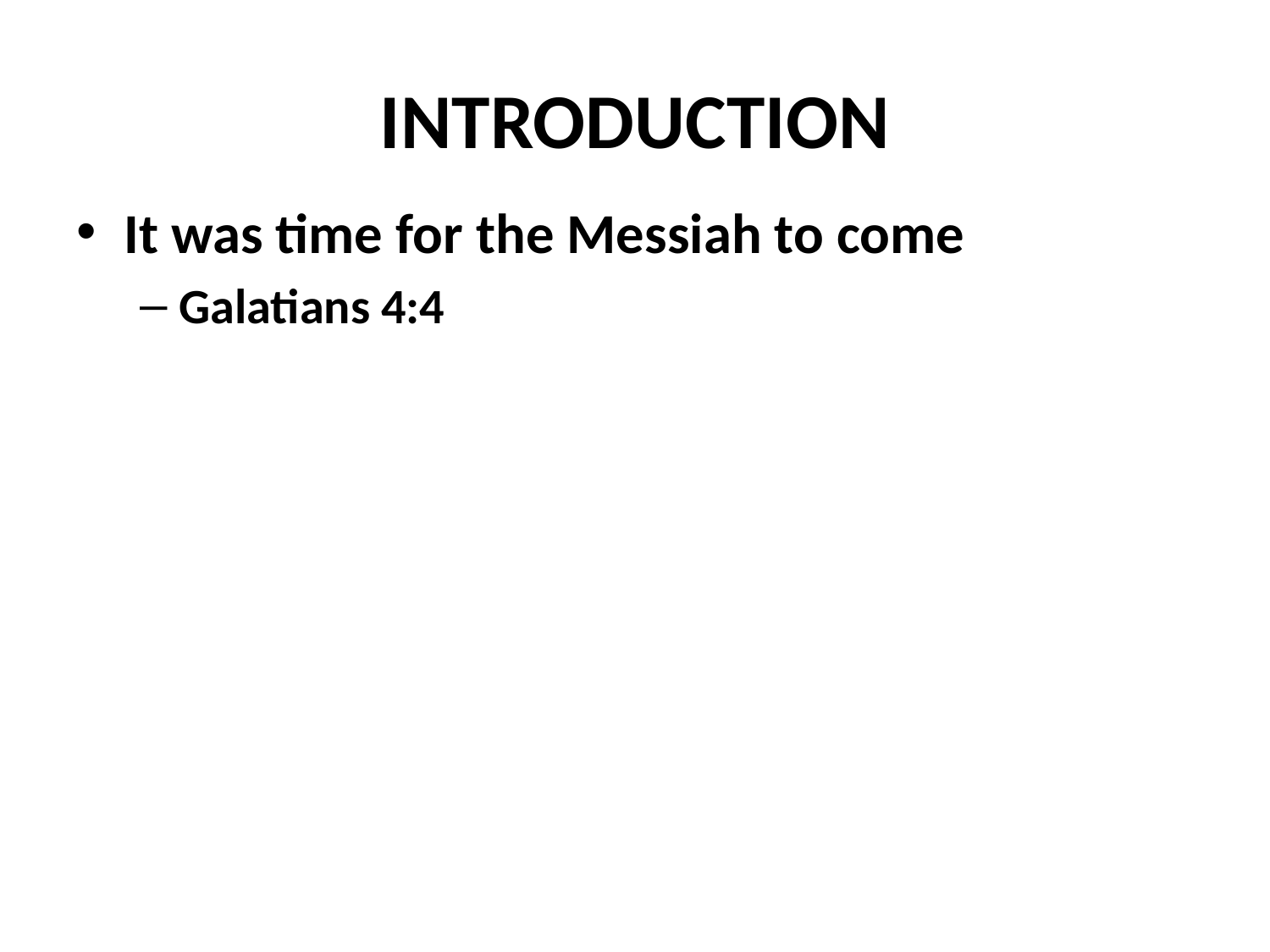

# INTRODUCTION
It was time for the Messiah to come
Galatians 4:4